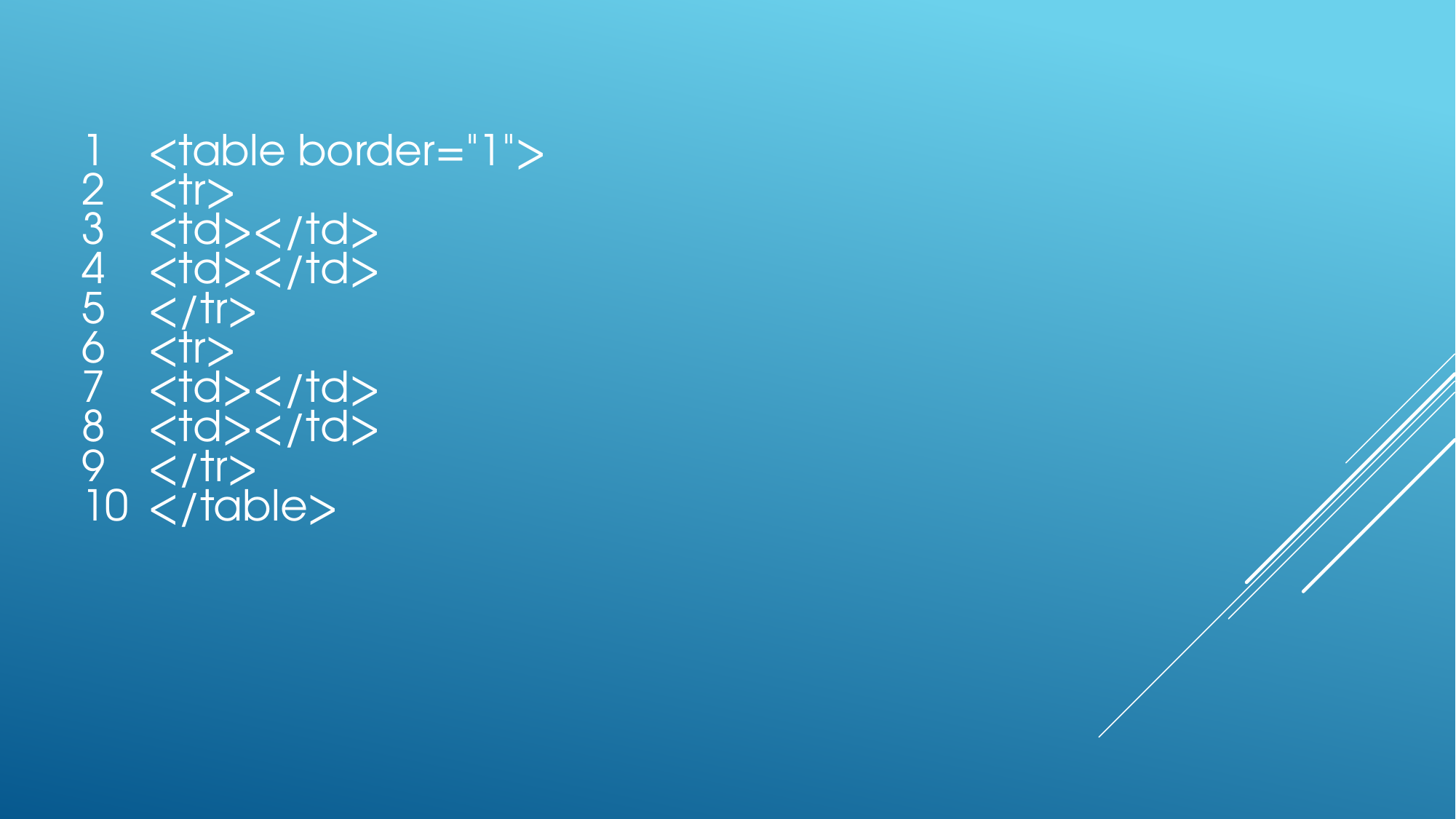

| 1 2 3 4 5 6 7 8 9 10 | <table border="1"> <tr> <td></td> <td></td> </tr> <tr> <td></td> <td></td> </tr> </table> |
| --- | --- |